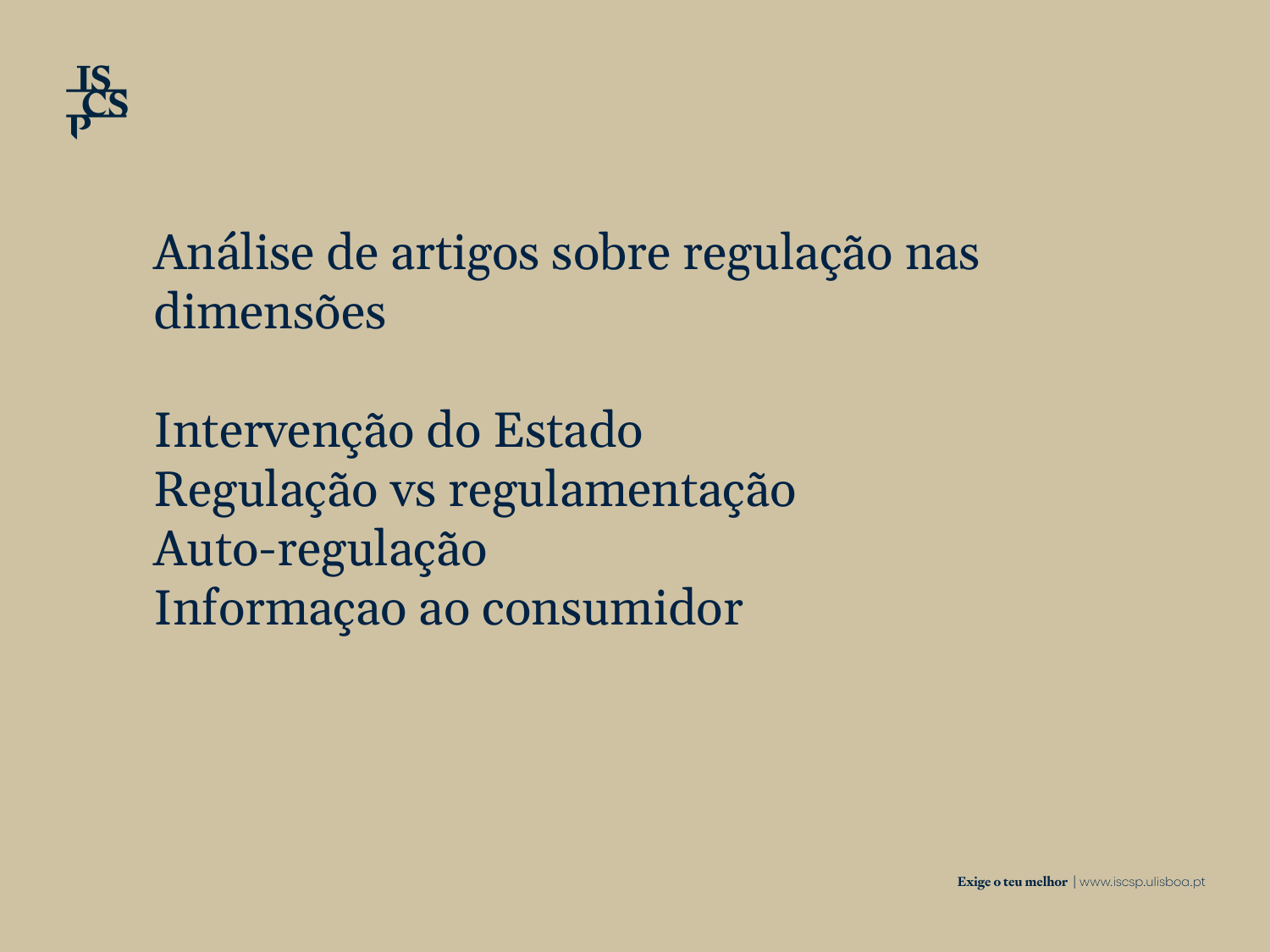

Análise de artigos sobre regulação nas dimensões

Intervenção do Estado
Regulação vs regulamentação
Auto-regulação
Informaçao ao consumidor